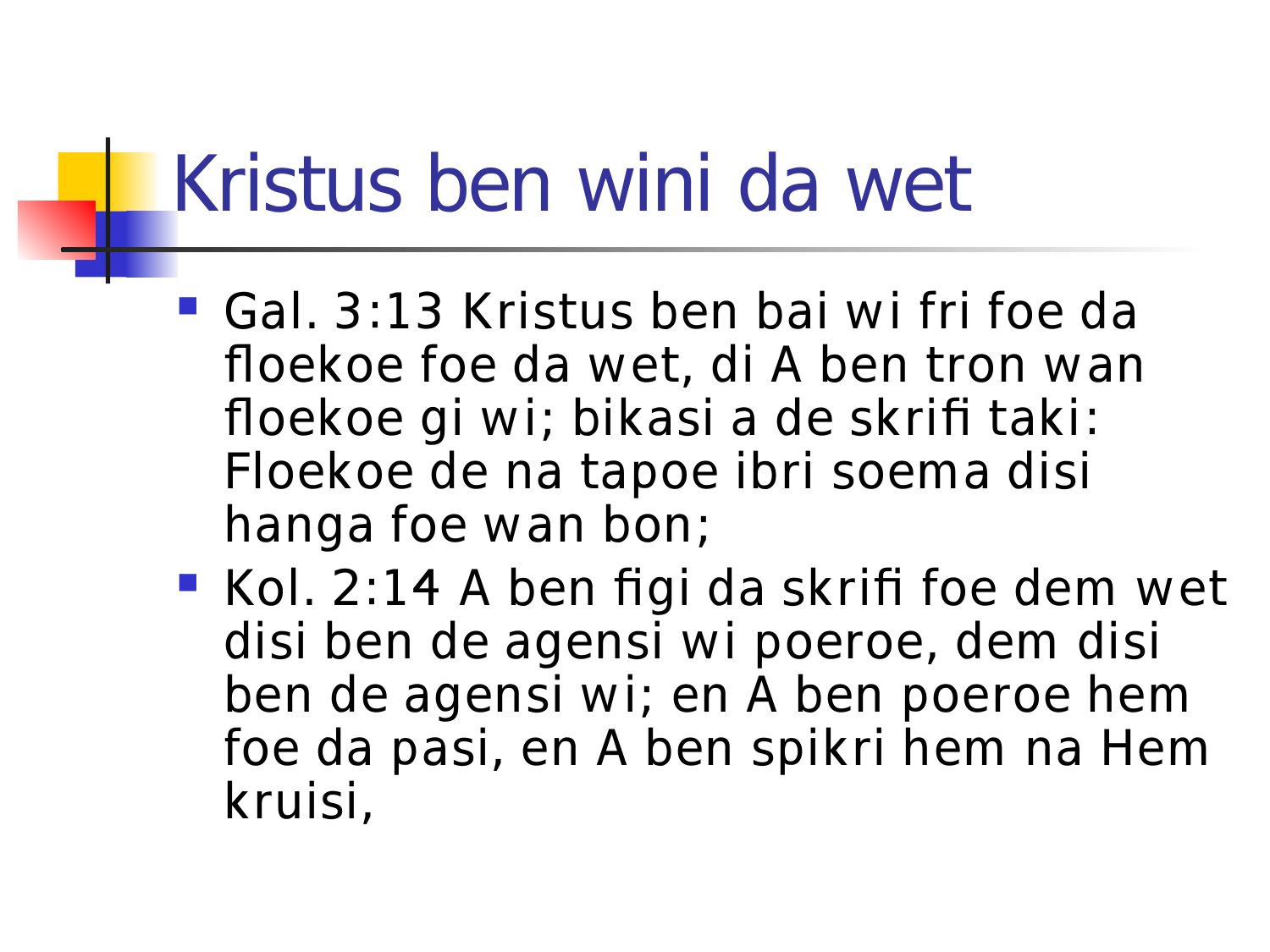

# Kristus ben wini da wet
Gal. 3:13 Kristus ben bai wi fri foe da floekoe foe da wet, di A ben tron wan floekoe gi wi; bikasi a de skrifi taki: Floekoe de na tapoe ibri soema disi hanga foe wan bon;
Kol. 2:14 A ben figi da skrifi foe dem wet disi ben de agensi wi poeroe, dem disi ben de agensi wi; en A ben poeroe hem foe da pasi, en A ben spikri hem na Hem kruisi,